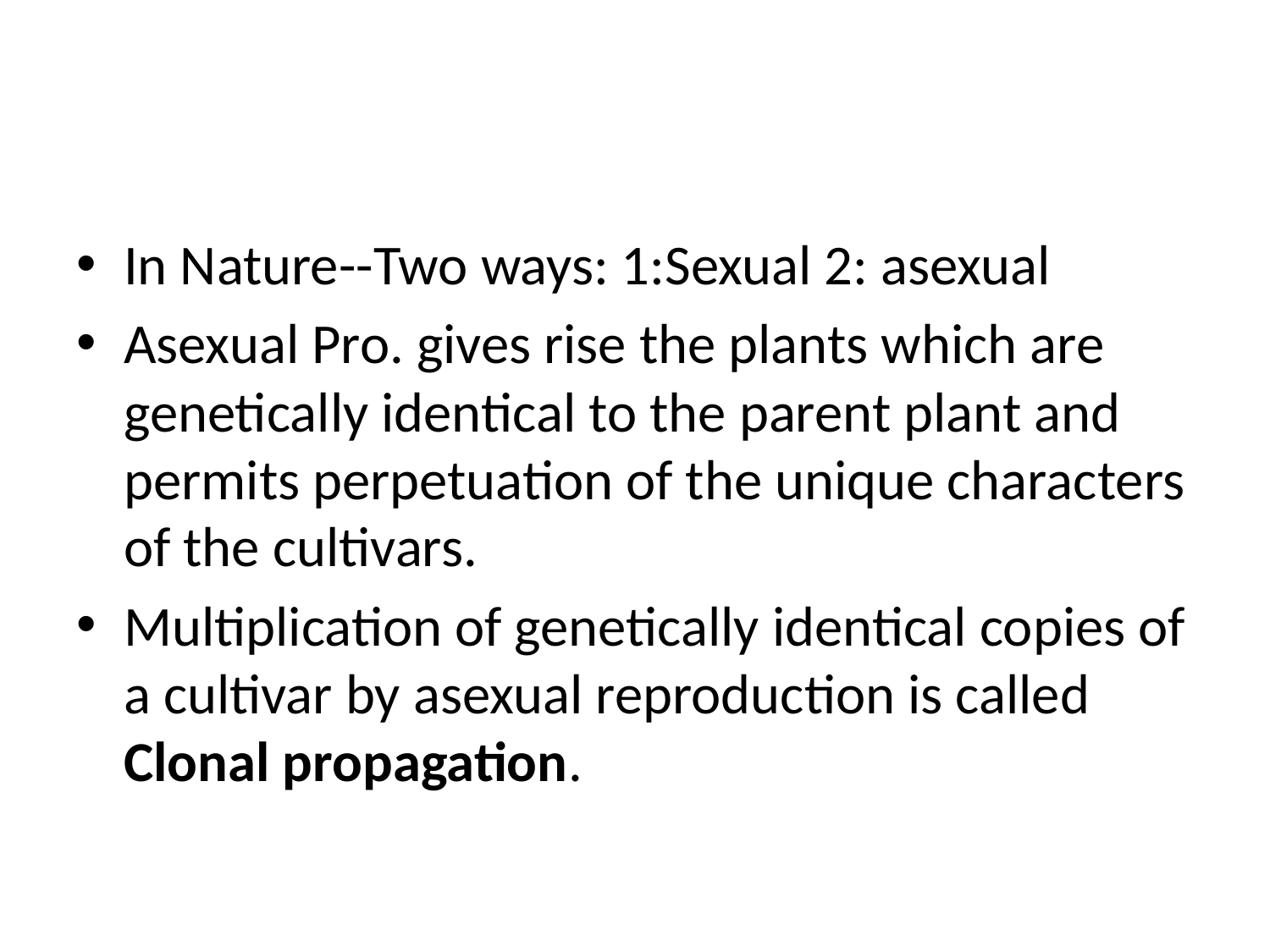

#
In Nature--Two ways: 1:Sexual 2: asexual
Asexual Pro. gives rise the plants which are genetically identical to the parent plant and permits perpetuation of the unique characters of the cultivars.
Multiplication of genetically identical copies of a cultivar by asexual reproduction is called Clonal propagation.